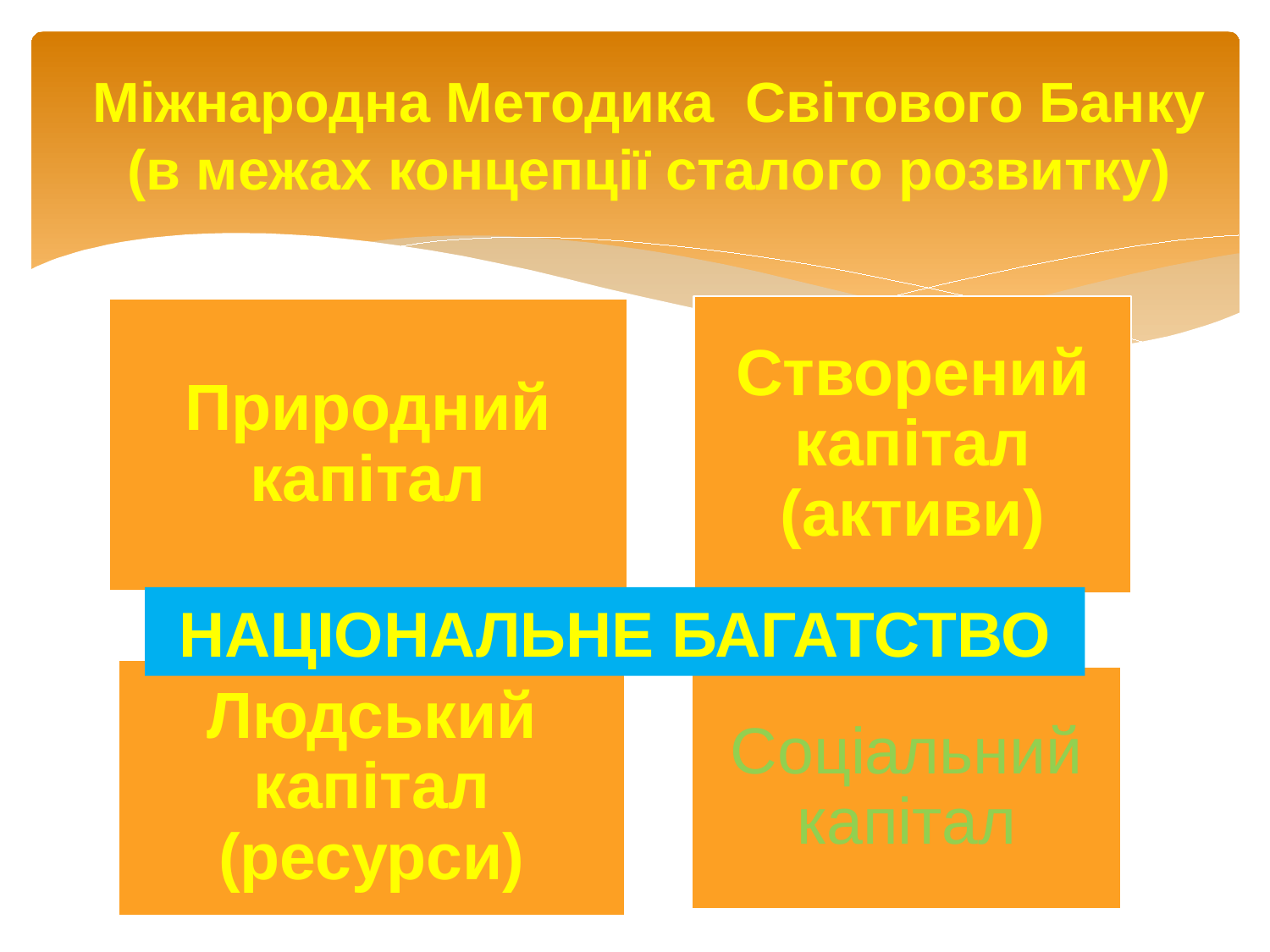

# Міжнародна Методика  Світового Банку (в межах концепції сталого розвитку)
Природний капітал
Створений капітал (активи)
Людський капітал (ресурси)
Соціальний капітал
НАЦІОНАЛЬНЕ БАГАТСТВО